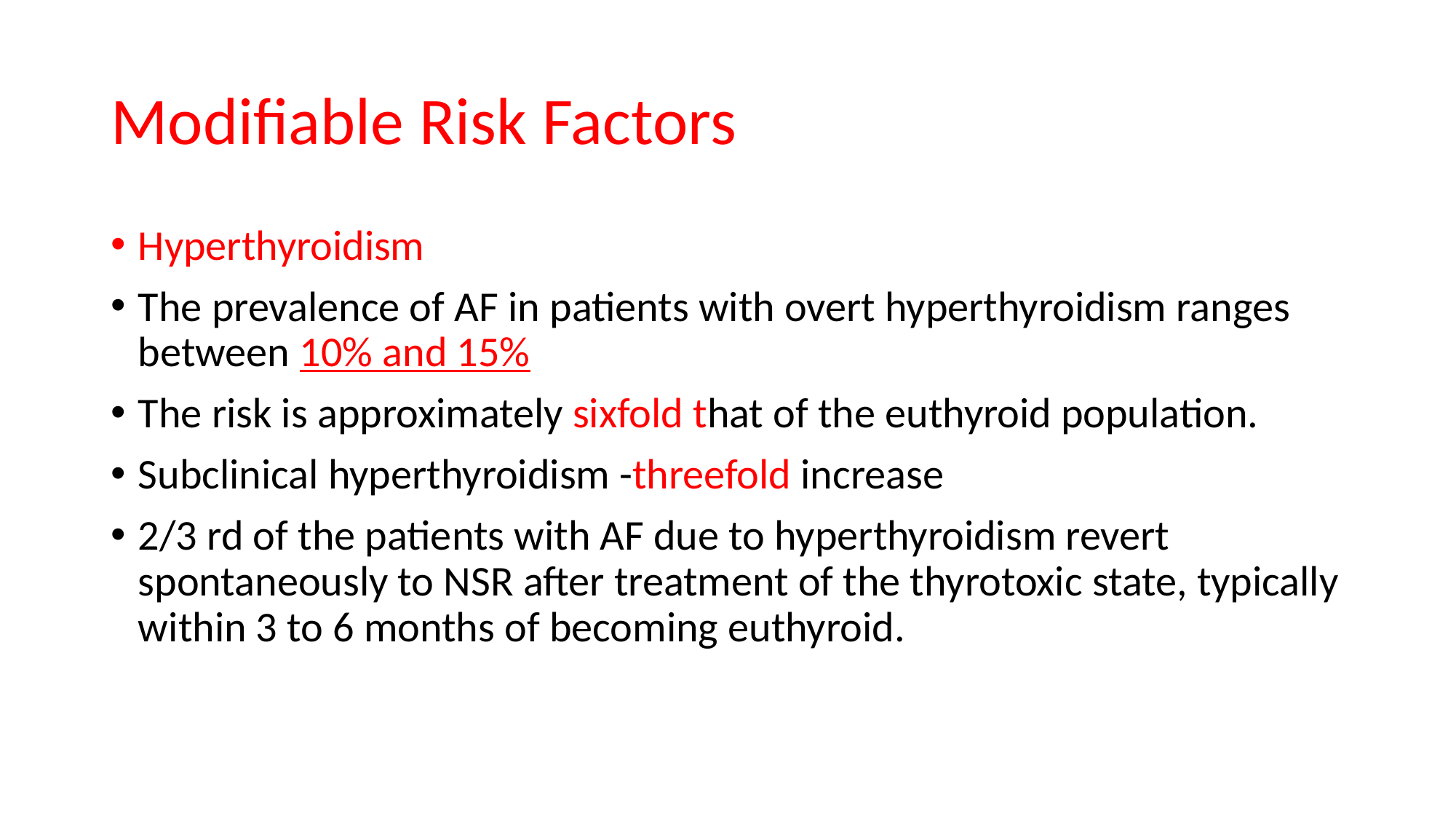

# Modifiable Risk Factors
Hyperthyroidism
The prevalence of AF in patients with overt hyperthyroidism ranges between 10% and 15%
The risk is approximately sixfold that of the euthyroid population.
Subclinical hyperthyroidism -threefold increase
2/3 rd of the patients with AF due to hyperthyroidism revert spontaneously to NSR after treatment of the thyrotoxic state, typically within 3 to 6 months of becoming euthyroid.